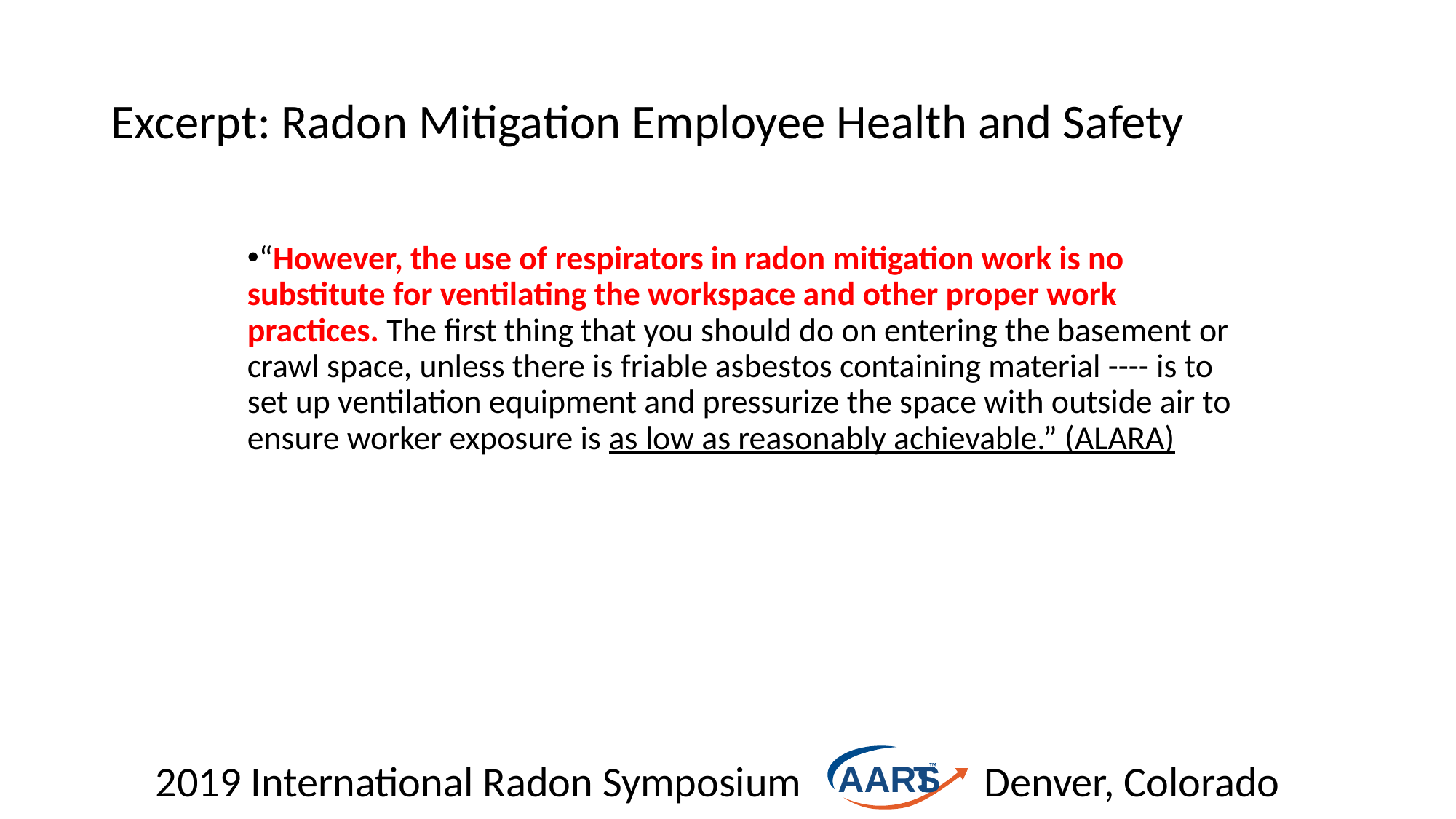

# Excerpt: Radon Mitigation Employee Health and Safety
“However, the use of respirators in radon mitigation work is no substitute for ventilating the workspace and other proper work practices. The first thing that you should do on entering the basement or crawl space, unless there is friable asbestos containing material ---- is to set up ventilation equipment and pressurize the space with outside air to ensure worker exposure is as low as reasonably achievable.” (ALARA)

T
AARS

2019 International Radon Symposium                   Denver, Colorado